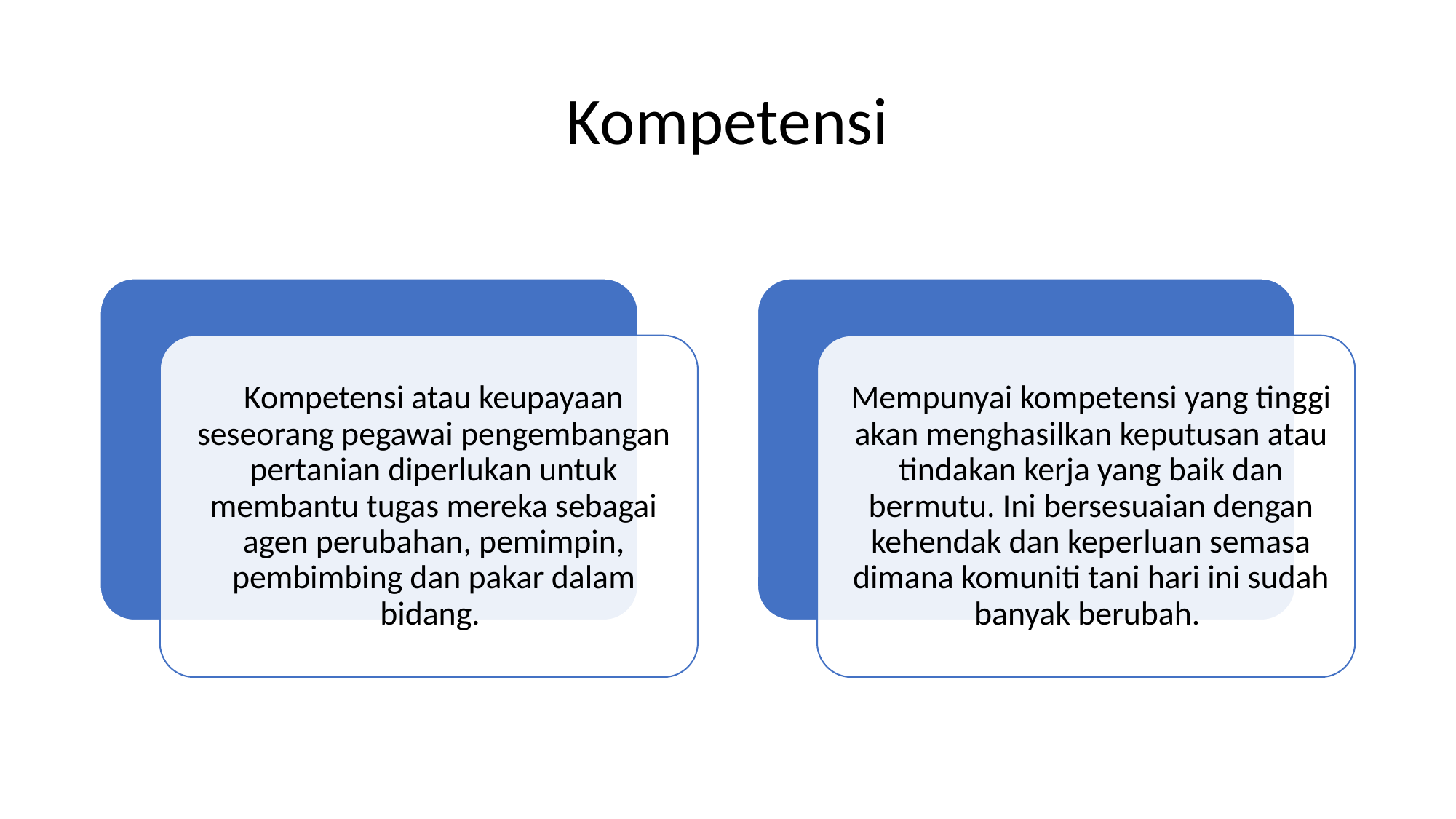

# Kompetensi
Kompetensi atau keupayaan seseorang pegawai pengembangan pertanian diperlukan untuk membantu tugas mereka sebagai agen perubahan, pemimpin, pembimbing dan pakar dalam bidang.
Mempunyai kompetensi yang tinggi akan menghasilkan keputusan atau tindakan kerja yang baik dan bermutu. Ini bersesuaian dengan kehendak dan keperluan semasa dimana komuniti tani hari ini sudah banyak berubah.